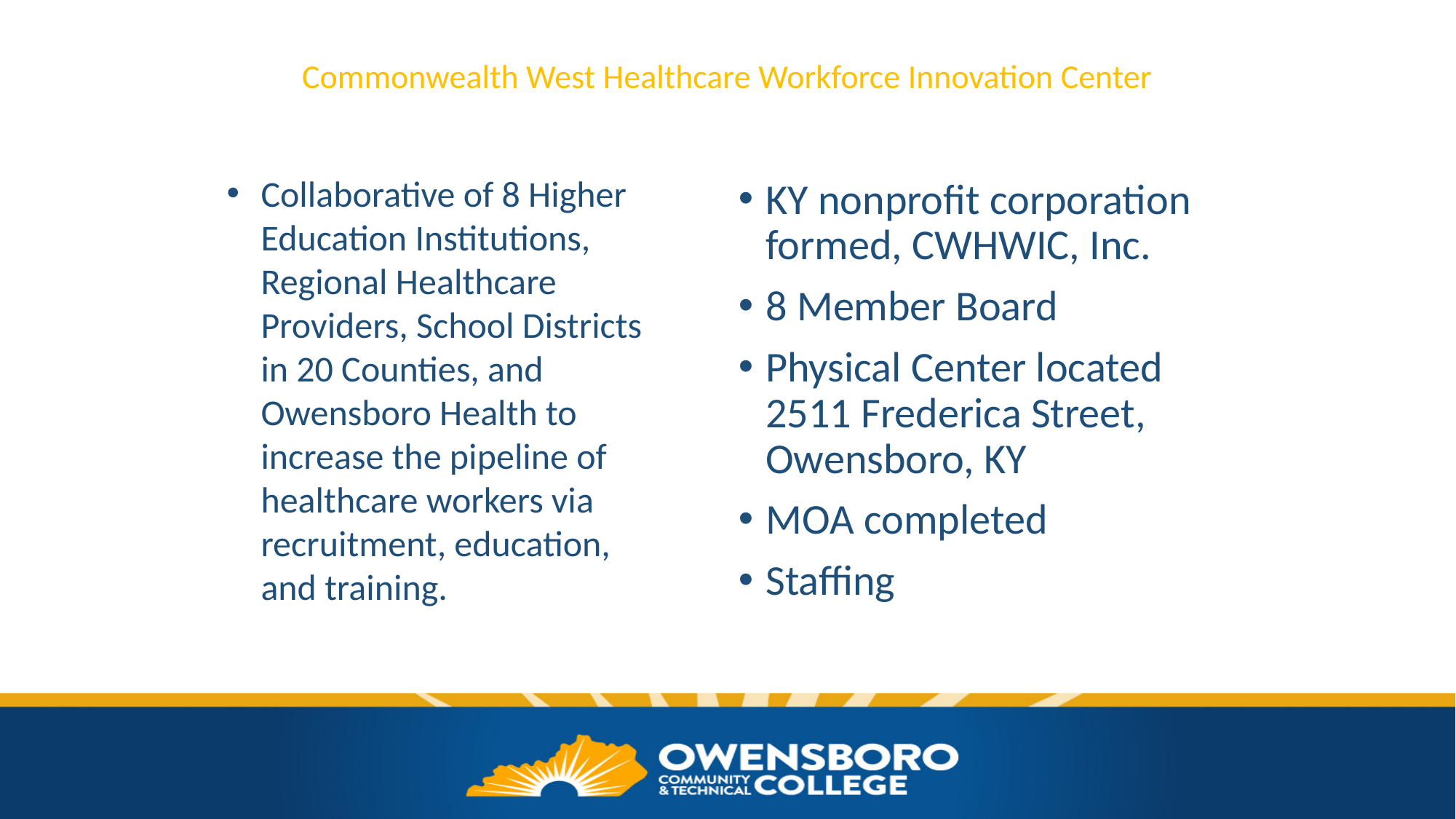

# Commonwealth West Healthcare Workforce Innovation Center
Collaborative of 8 Higher Education Institutions, Regional Healthcare Providers, School Districts in 20 Counties, and  Owensboro Health to increase the pipeline of healthcare workers via recruitment, education, and training.
KY nonprofit corporation formed, CWHWIC, Inc.
8 Member Board
Physical Center located 2511 Frederica Street, Owensboro, KY
MOA completed
Staffing